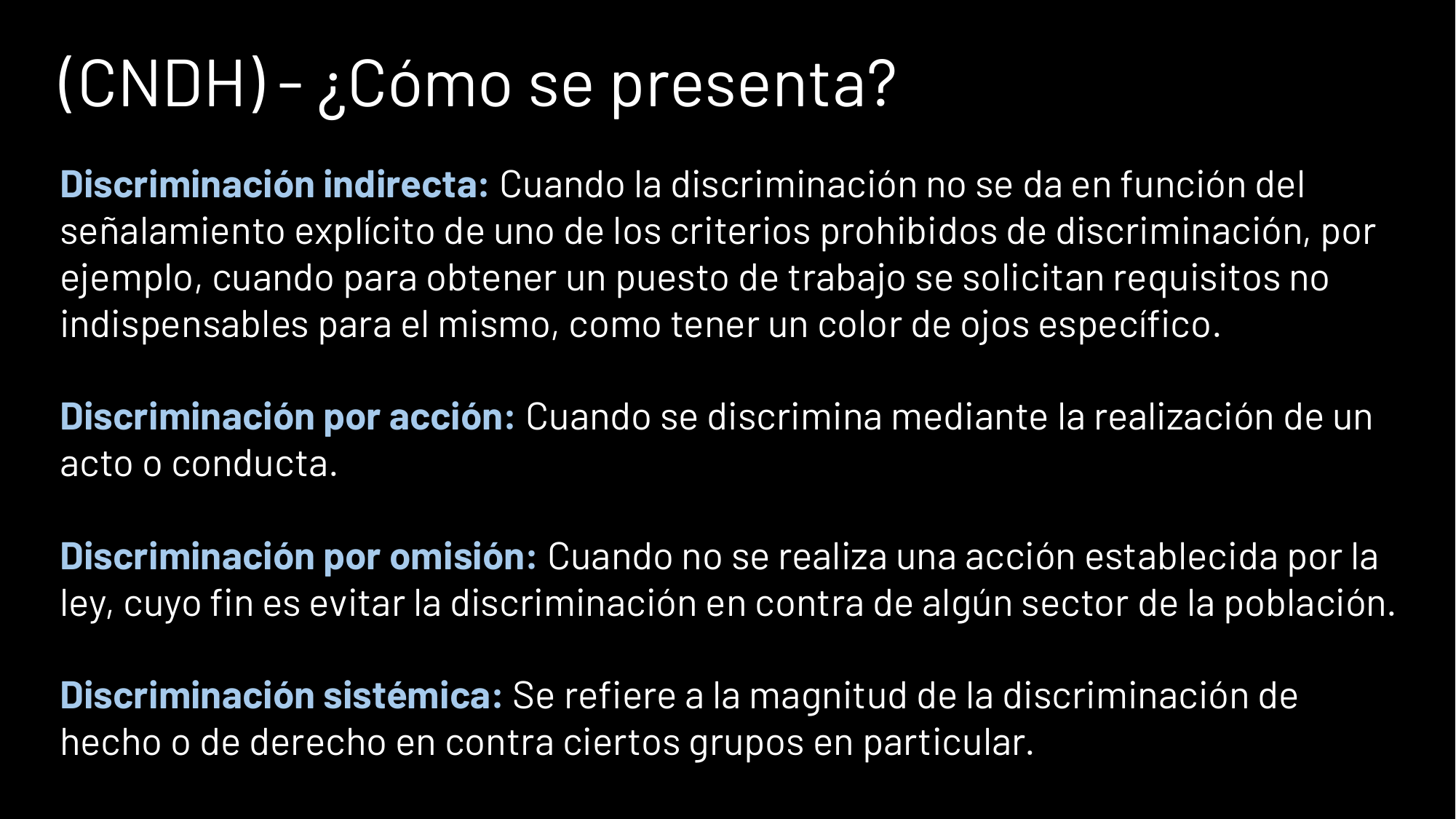

# (CNDH) - ¿Cómo se presenta?
Discriminación indirecta: Cuando la discriminación no se da en función del señalamiento explícito de uno de los criterios prohibidos de discriminación, por ejemplo, cuando para obtener un puesto de trabajo se solicitan requisitos no indispensables para el mismo, como tener un color de ojos específico.

Discriminación por acción: Cuando se discrimina mediante la realización de un acto o conducta.

Discriminación por omisión: Cuando no se realiza una acción establecida por la ley, cuyo fin es evitar la discriminación en contra de algún sector de la población.

Discriminación sistémica: Se refiere a la magnitud de la discriminación de hecho o de derecho en contra ciertos grupos en particular.